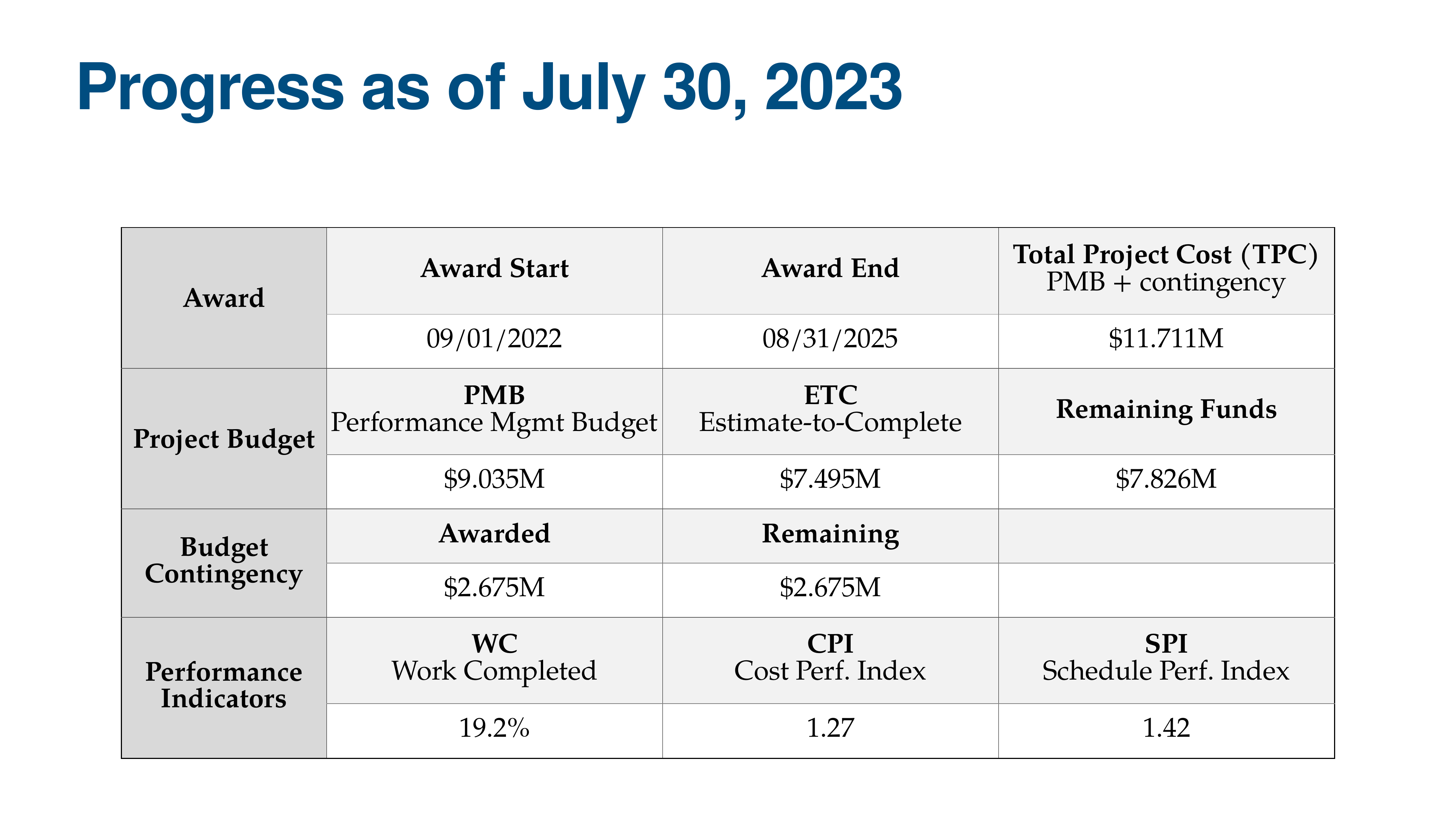

# Progress as of July 30, 2023

| Award | Award Start | Award End | Total Project Cost (TPC) PMB + contingency |
| --- | --- | --- | --- |
|  | 09/01/2022 | 08/31/2025 | $11.711M |
| Project Budget | PMB Performance Mgmt Budget | ETC Estimate-to-Complete | Remaining Funds |
|  | $9.035M | $7.495M | $7.826M |
| Budget Contingency | Awarded | Remaining |  |
|  | $2.675M | $2.675M |  |
| Performance Indicators | WC Work Completed | CPI Cost Perf. Index | SPI Schedule Perf. Index |
|  | 19.2% | 1.27 | 1.42 |